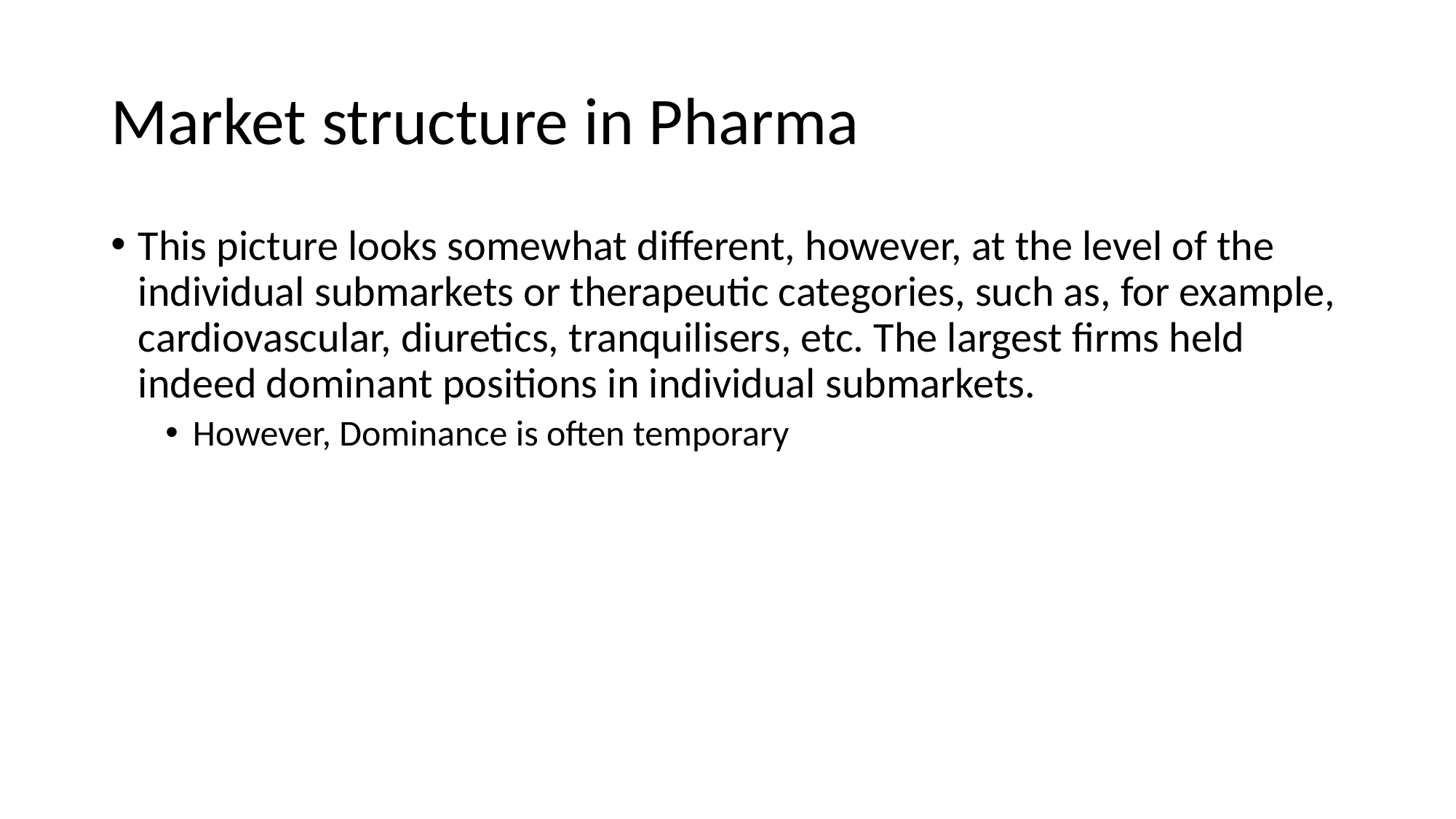

# Market structure in Pharma
This picture looks somewhat different, however, at the level of the individual submarkets or therapeutic categories, such as, for example, cardiovascular, diuretics, tranquilisers, etc. The largest firms held indeed dominant positions in individual submarkets.
However, Dominance is often temporary